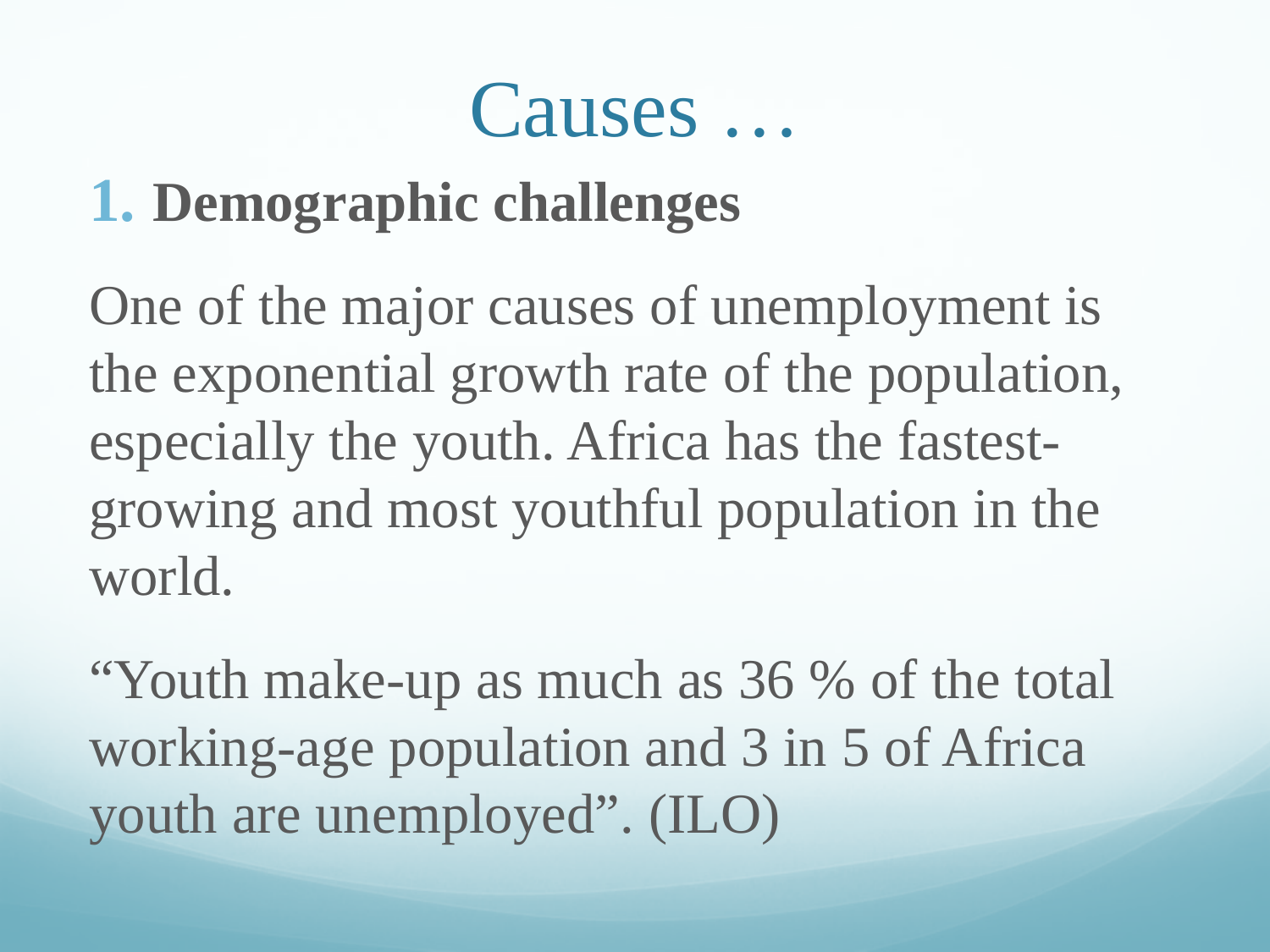

# Causes …
Demographic challenges
One of the major causes of unemployment is the exponential growth rate of the population, especially the youth. Africa has the fastest-growing and most youthful population in the world.
“Youth make-up as much as 36 % of the total working-age population and 3 in 5 of Africa youth are unemployed”. (ILO)